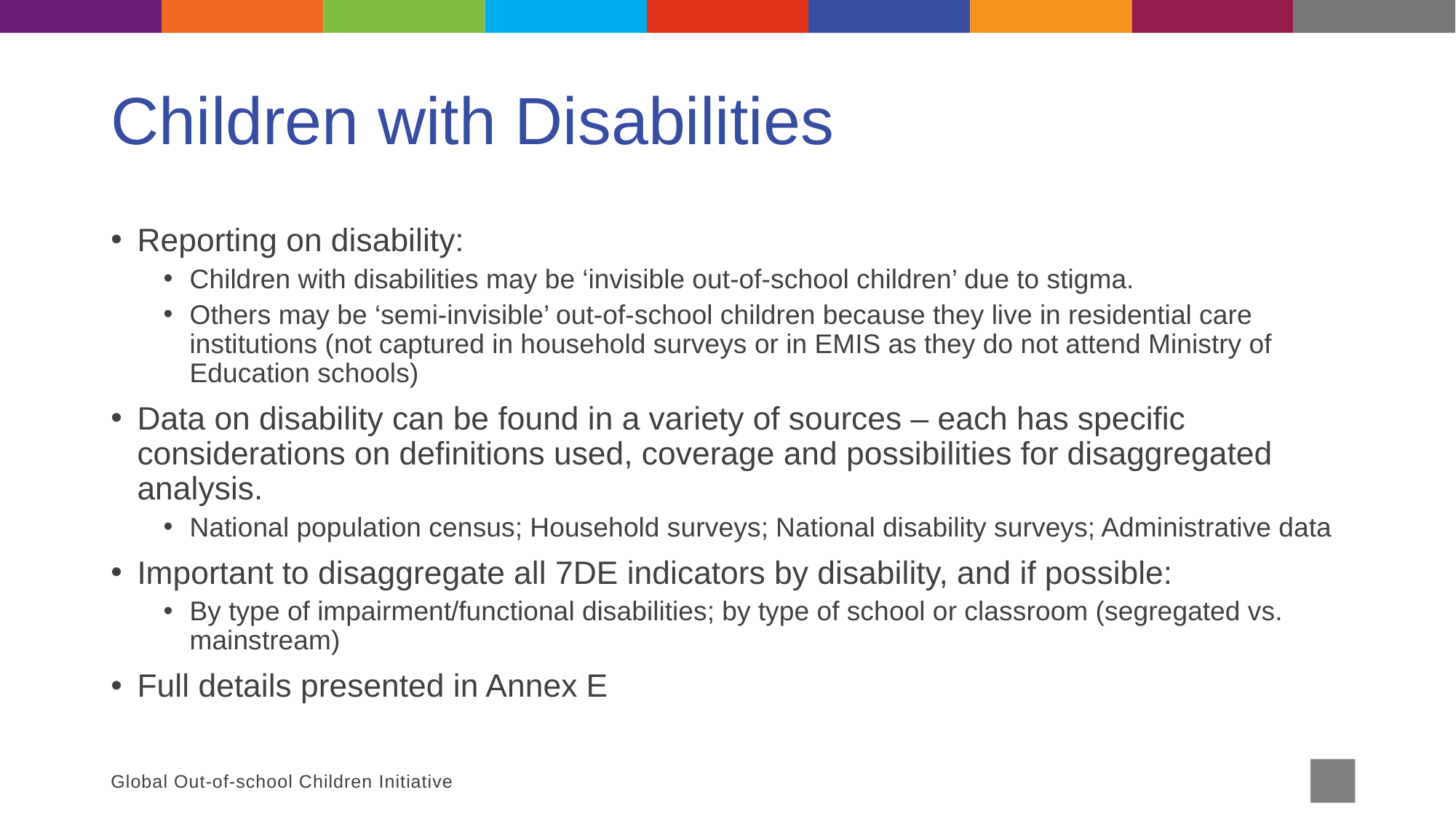

# Children with Disabilities
Reporting on disability:
Children with disabilities may be ‘invisible out-of-school children’ due to stigma.
Others may be ‘semi-invisible’ out-of-school children because they live in residential care institutions (not captured in household surveys or in EMIS as they do not attend Ministry of Education schools)
Data on disability can be found in a variety of sources – each has specific considerations on definitions used, coverage and possibilities for disaggregated analysis.
National population census; Household surveys; National disability surveys; Administrative data
Important to disaggregate all 7DE indicators by disability, and if possible:
By type of impairment/functional disabilities; by type of school or classroom (segregated vs. mainstream)
Full details presented in Annex E

Global Out-of-school Children Initiative
29